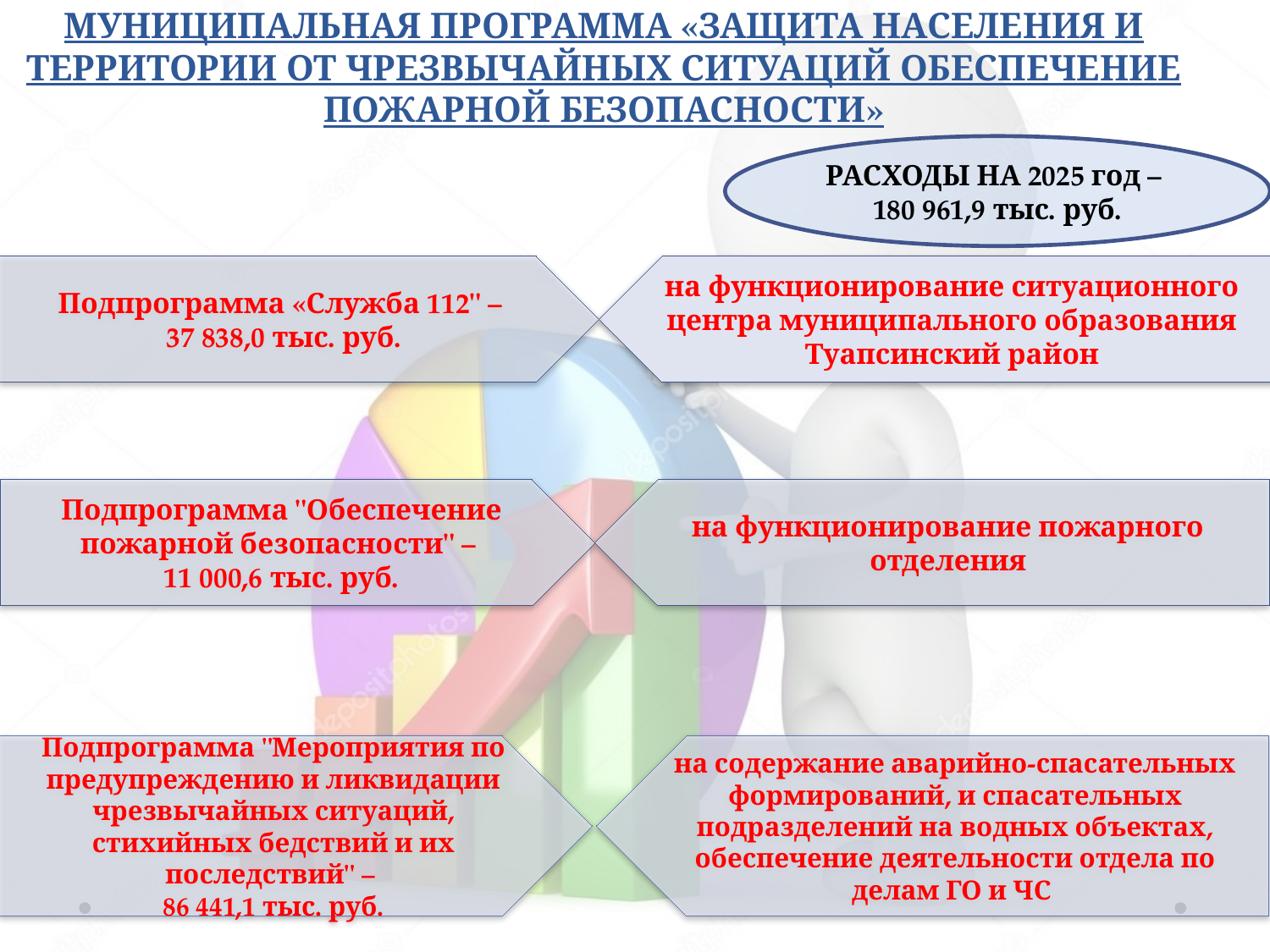

# МУНИЦИПАЛЬНАЯ ПРОГРАММА «ЗАЩИТА НАСЕЛЕНИЯ И ТЕРРИТОРИИ ОТ ЧРЕЗВЫЧАЙНЫХ СИТУАЦИЙ ОБЕСПЕЧЕНИЕ ПОЖАРНОЙ БЕЗОПАСНОСТИ»
РАСХОДЫ НА 2025 год –
180 961,9 тыс. руб.
Подпрограмма «Служба 112" –
37 838,0 тыс. руб.
на функционирование ситуационного центра муниципального образования Туапсинский район
Подпрограмма "Обеспечение пожарной безопасности" –
11 000,6 тыс. руб.
на функционирование пожарного отделения
Подпрограмма "Мероприятия по предупреждению и ликвидации чрезвычайных ситуаций, стихийных бедствий и их последствий" –
86 441,1 тыс. руб.
на содержание аварийно-спасательных формирований, и спасательных подразделений на водных объектах, обеспечение деятельности отдела по делам ГО и ЧС